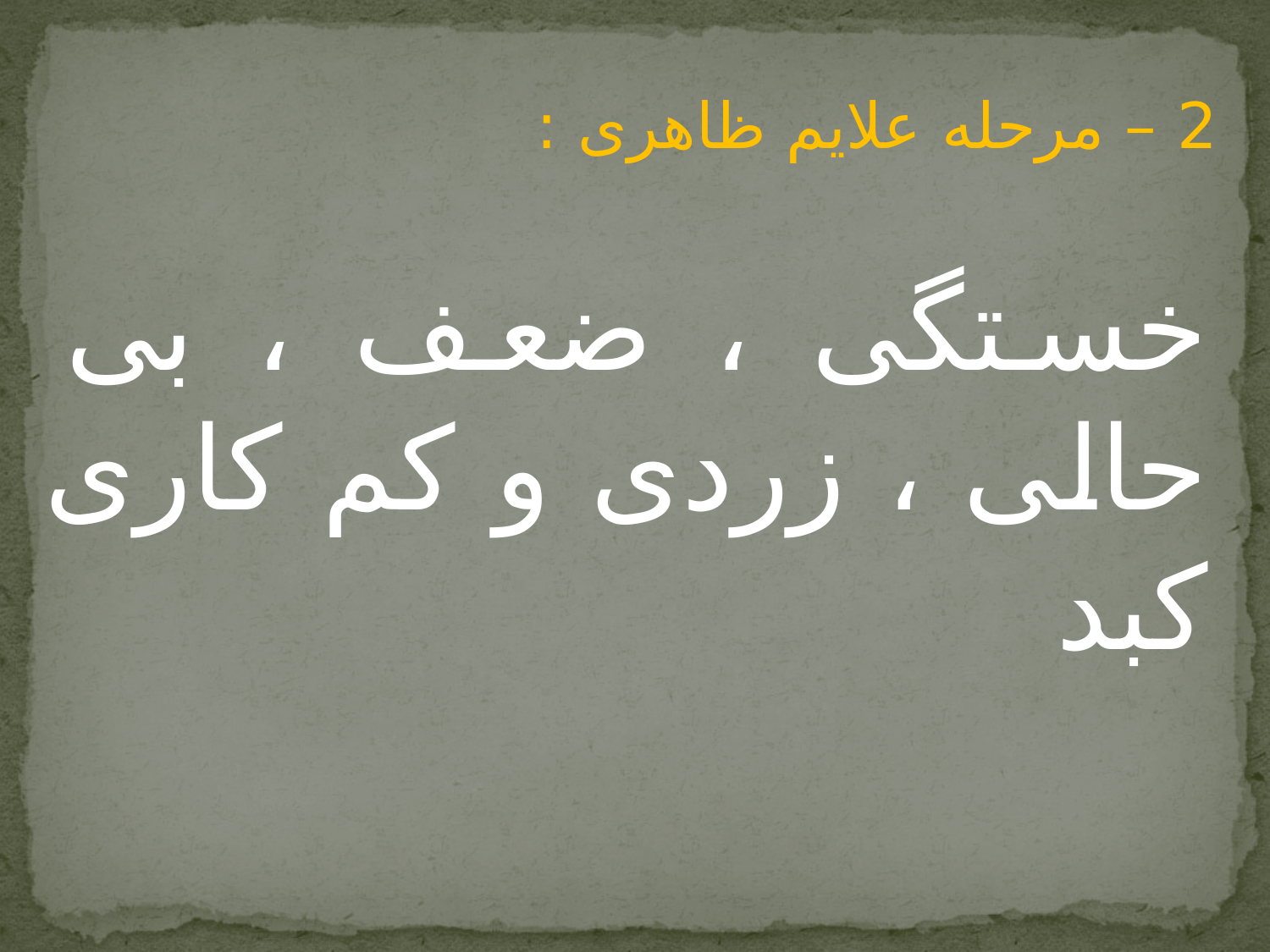

2 – مرحله علایم ظاهری :
خستگی ، ضعف ، بی حالی ، زردی و کم کاری کبد